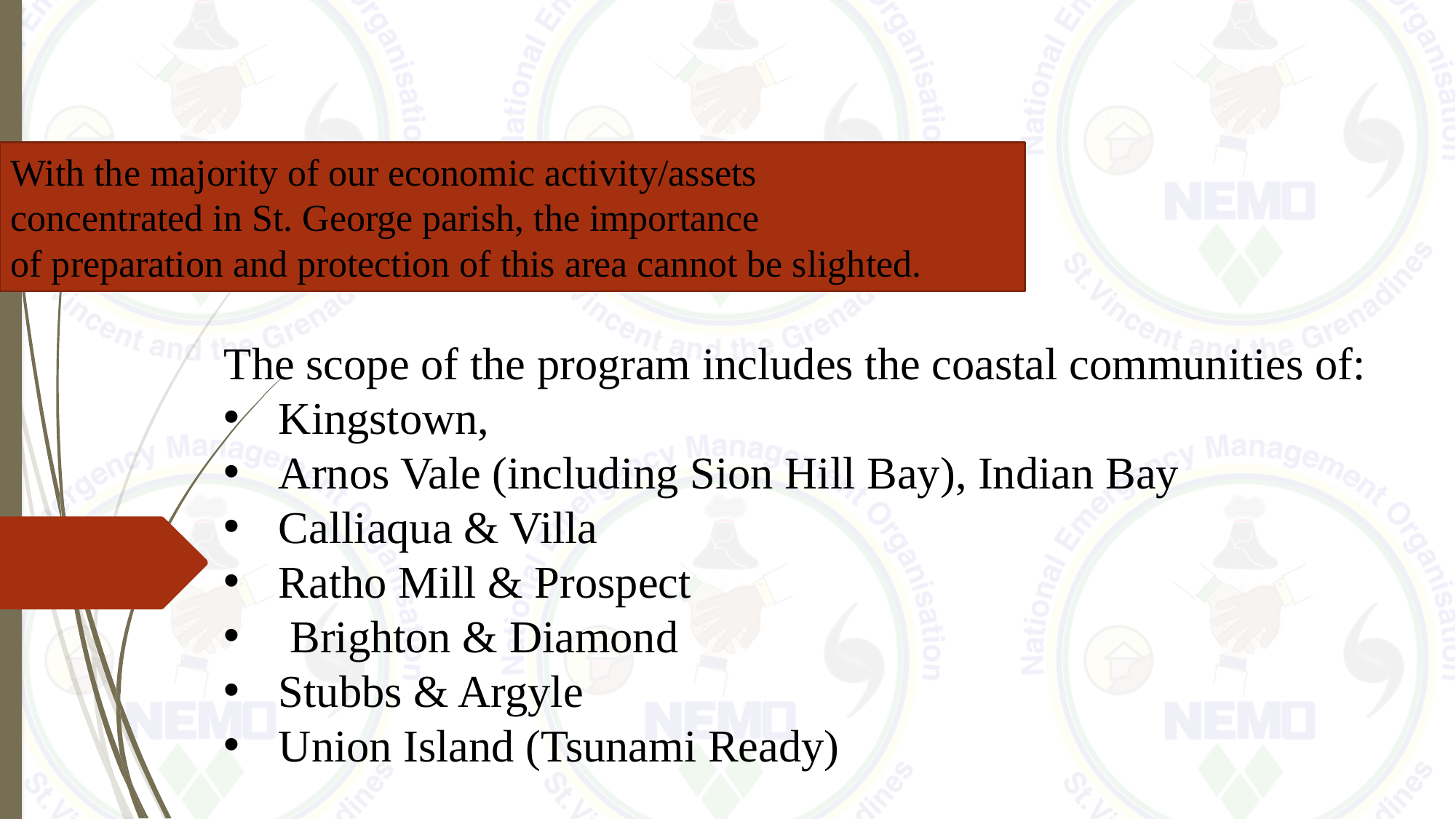

With the majority of our economic activity/assets
concentrated in St. George parish, the importance
of preparation and protection of this area cannot be slighted.
The scope of the program includes the coastal communities of:
Kingstown,
Arnos Vale (including Sion Hill Bay), Indian Bay
Calliaqua & Villa
Ratho Mill & Prospect
 Brighton & Diamond
Stubbs & Argyle
Union Island (Tsunami Ready)